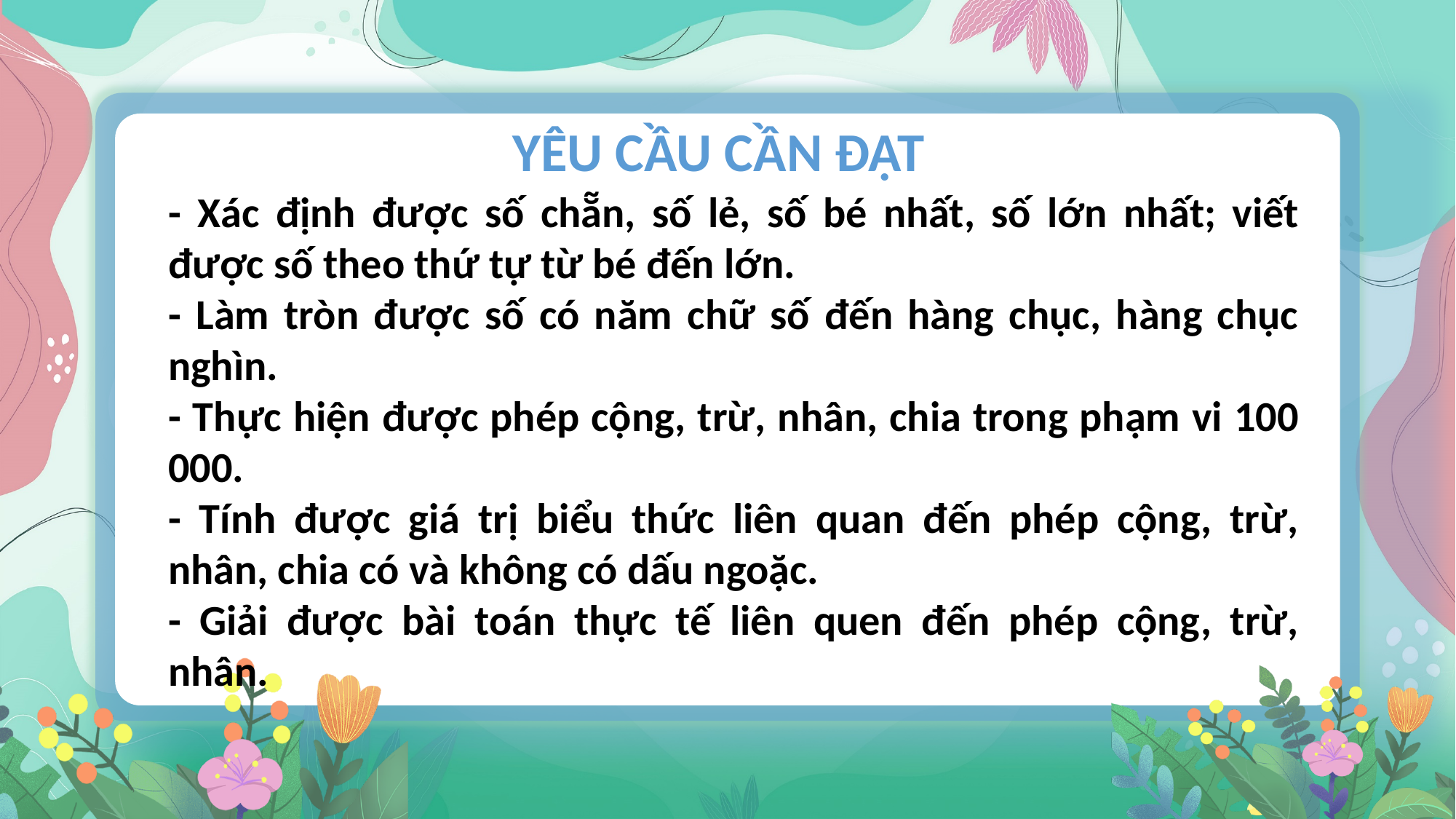

YÊU CẦU CẦN ĐẠT
- Xác định được số chẵn, số lẻ, số bé nhất, số lớn nhất; viết được số theo thứ tự từ bé đến lớn.
- Làm tròn được số có năm chữ số đến hàng chục, hàng chục nghìn.
- Thực hiện được phép cộng, trừ, nhân, chia trong phạm vi 100 000.
- Tính được giá trị biểu thức liên quan đến phép cộng, trừ, nhân, chia có và không có dấu ngoặc.
- Giải được bài toán thực tế liên quen đến phép cộng, trừ, nhân.